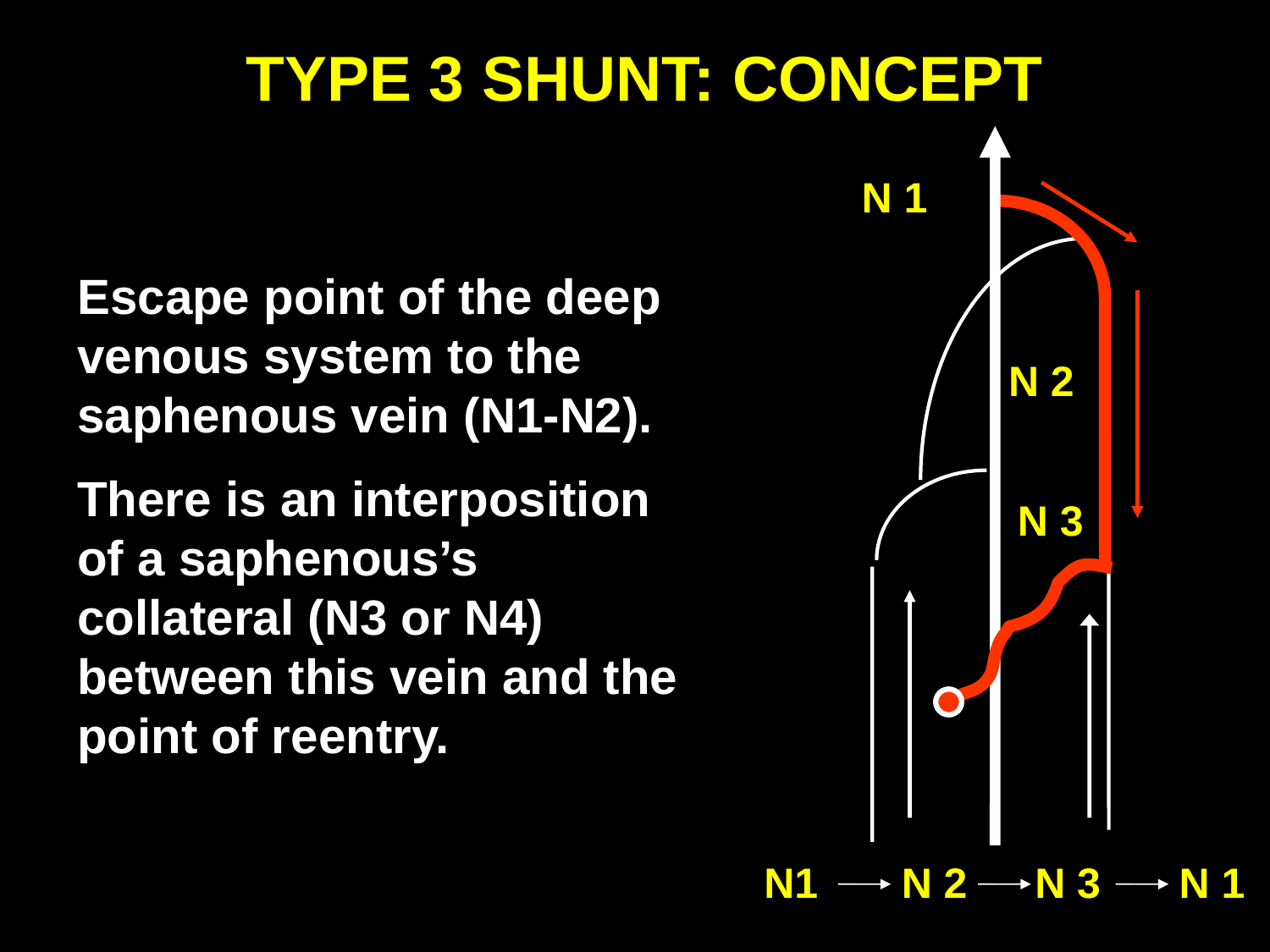

TYPE 3 SHUNT: CONCEPT

N 1

N 2

N 3

N1
N 2
N 3
N 1

Escape point of the deep venous system to the saphenous vein (N1-N2).
There is an interposition of a saphenous’s collateral (N3 or N4) between this vein and the point of reentry.